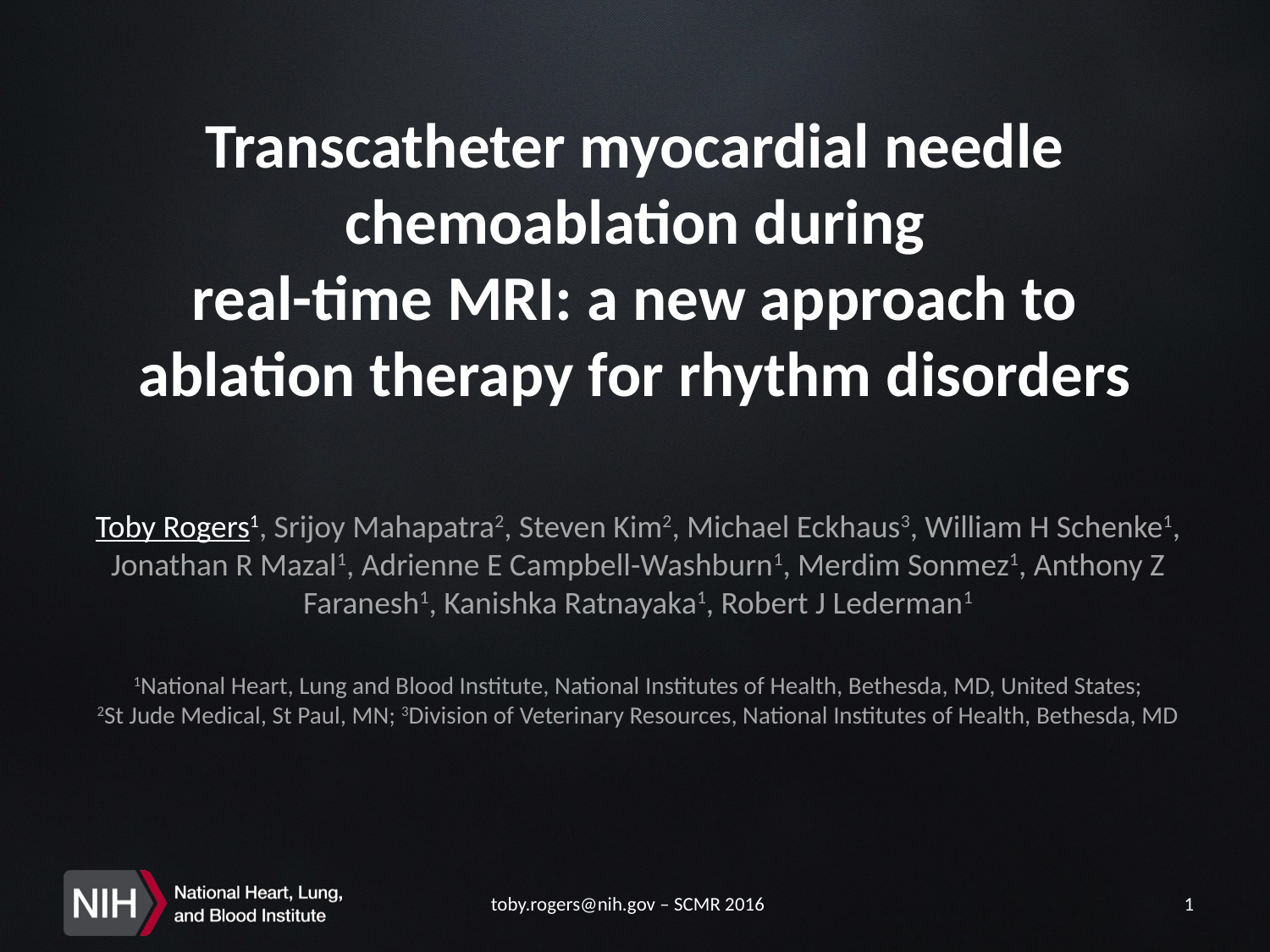

# Transcatheter myocardial needle chemoablation during real-time MRI: a new approach to ablation therapy for rhythm disorders
Toby Rogers1, Srijoy Mahapatra2, Steven Kim2, Michael Eckhaus3, William H Schenke1, Jonathan R Mazal1, Adrienne E Campbell-Washburn1, Merdim Sonmez1, Anthony Z Faranesh1, Kanishka Ratnayaka1, Robert J Lederman1

1National Heart, Lung and Blood Institute, National Institutes of Health, Bethesda, MD, United States;
2St Jude Medical, St Paul, MN; 3Division of Veterinary Resources, National Institutes of Health, Bethesda, MD